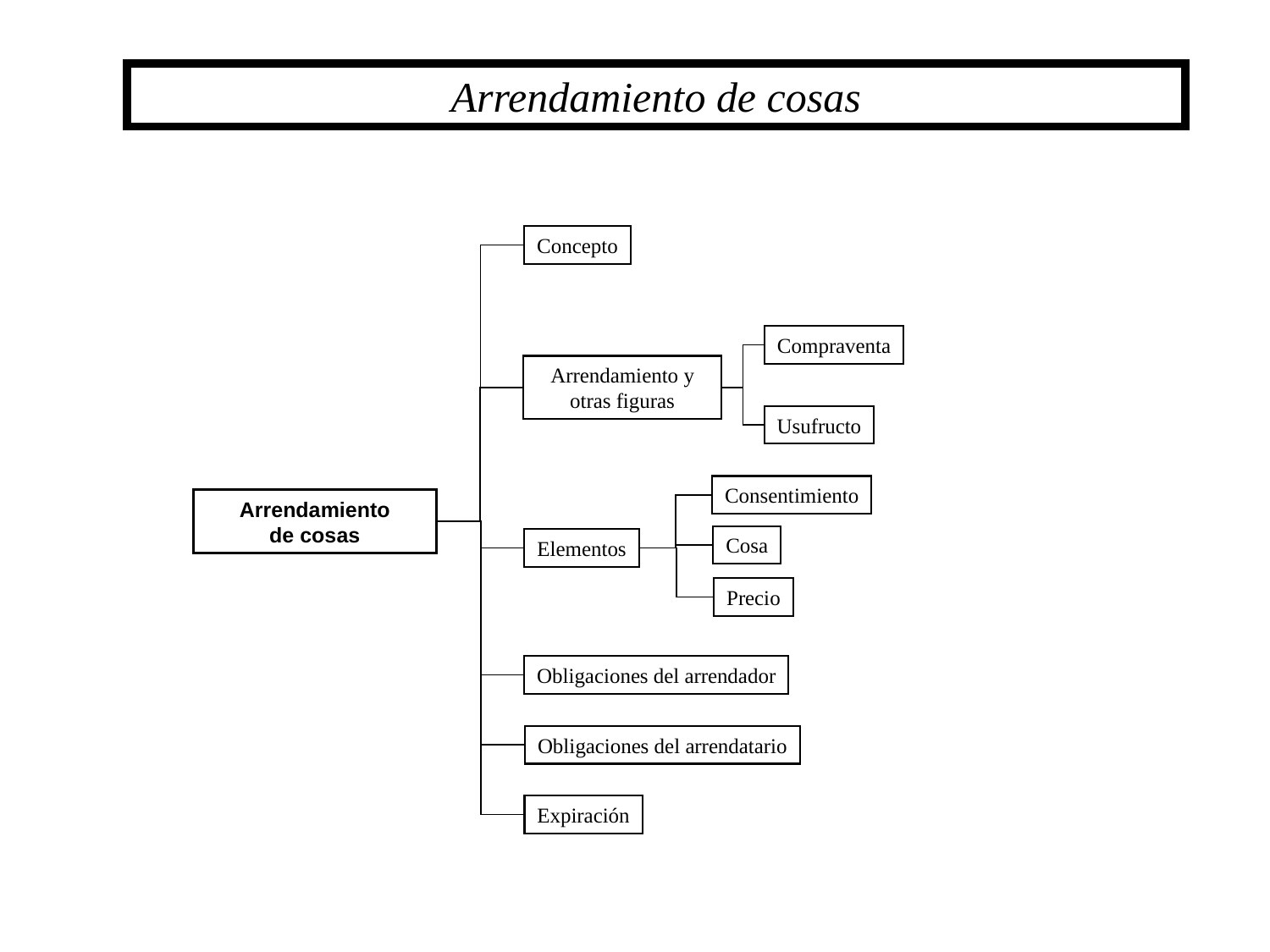

Arrendamiento de cosas
Concepto
Compraventa
Arrendamiento y otras figuras
Usufructo
Consentimiento
Arrendamiento
de cosas
Cosa
Elementos
Precio
Obligaciones del arrendador
Obligaciones del arrendatario
Expiración
39